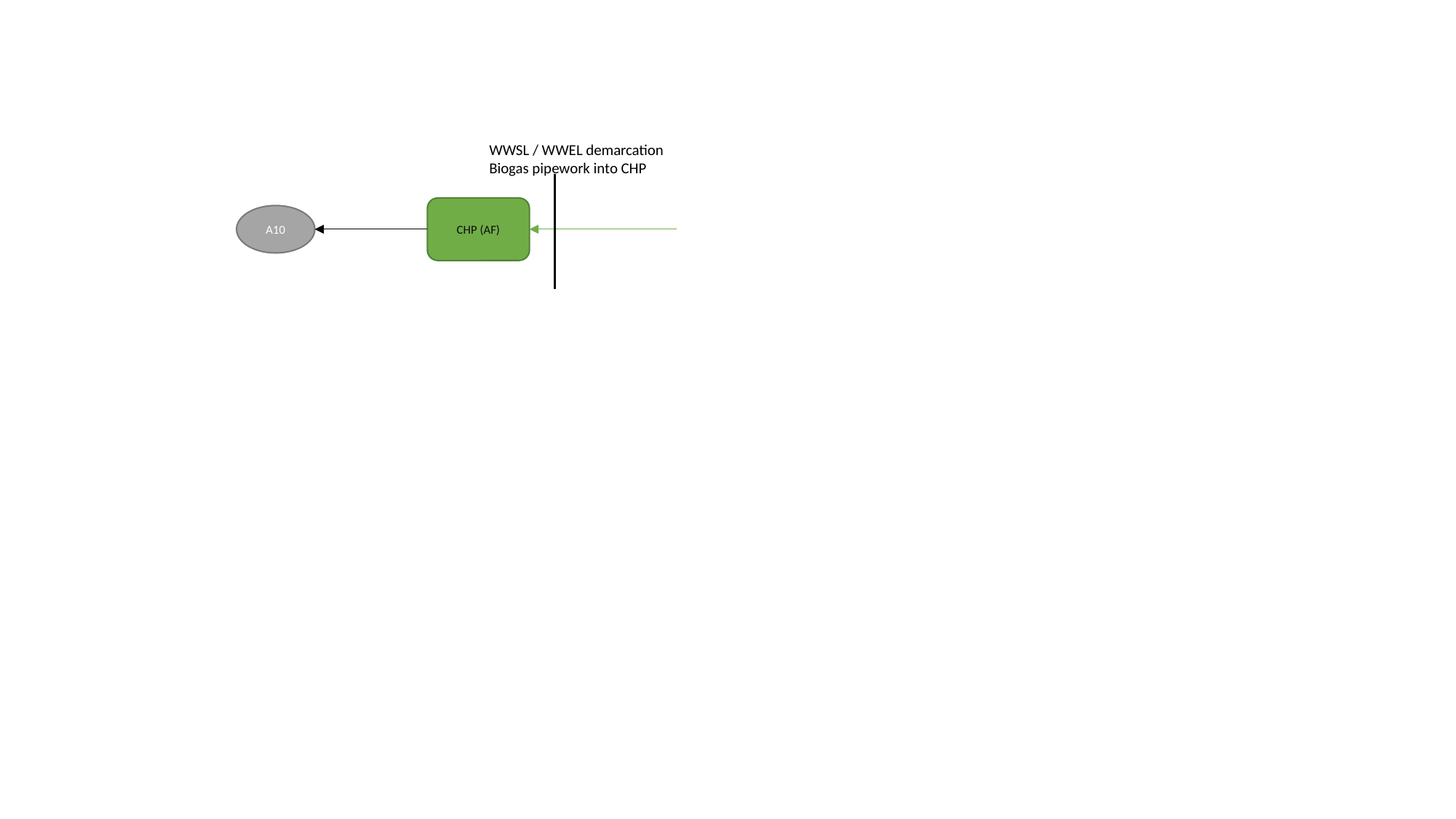

WWSL / WWEL demarcation
Biogas pipework into CHP
CHP (AF)
A10